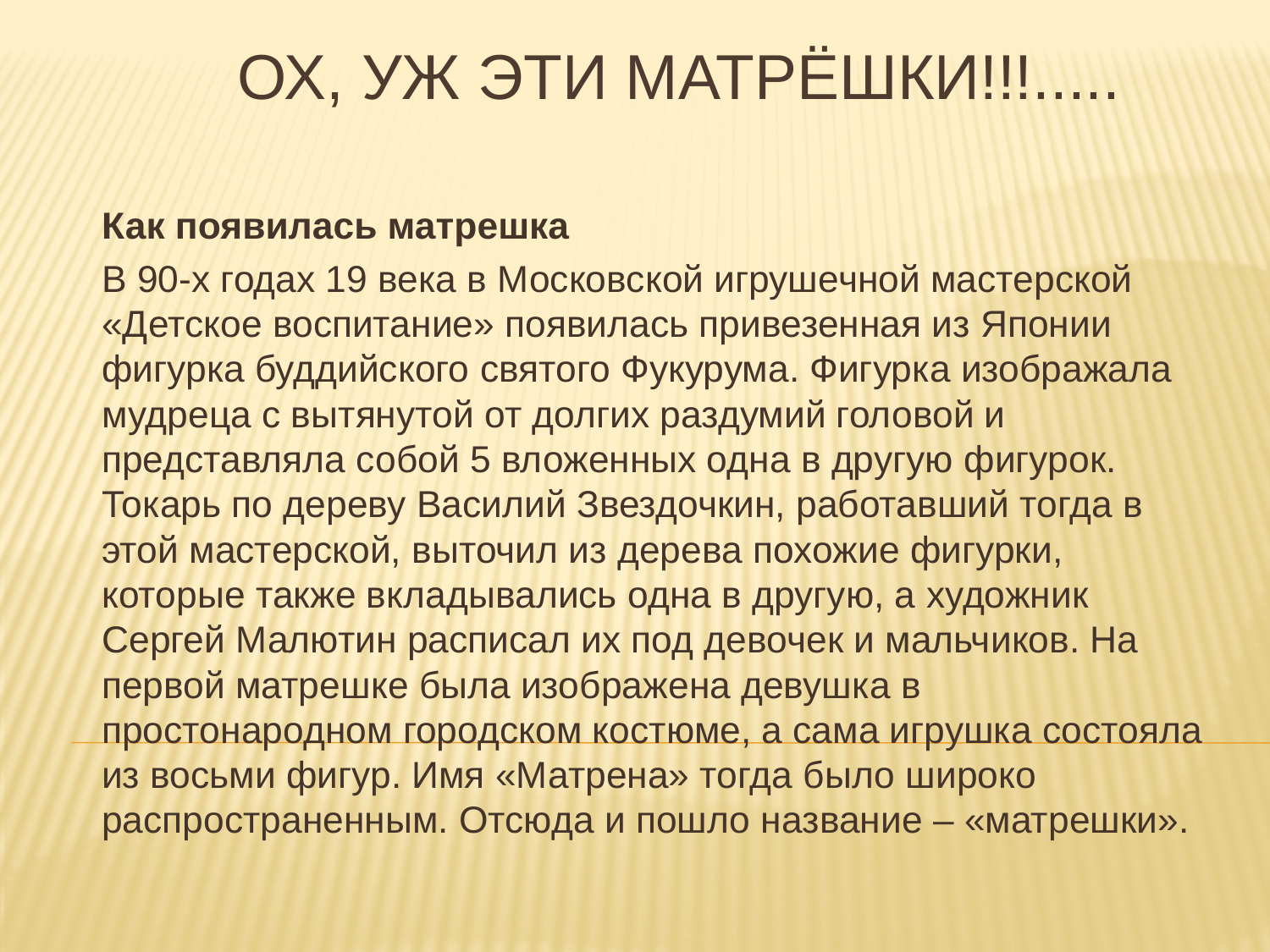

# ОХ, уж эти матрёшки!!!.....
Как появилась матрешка
В 90-х годах 19 века в Московской игрушечной мастерской «Детское воспитание» появилась привезенная из Японии фигурка буддийского святого Фукурума. Фигурка изображала мудреца с вытянутой от долгих раздумий головой и представляла собой 5 вложенных одна в другую фигурок. Токарь по дереву Василий Звездочкин, работавший тогда в этой мастерской, выточил из дерева похожие фигурки, которые также вкладывались одна в другую, а художник Сергей Малютин расписал их под девочек и мальчиков. На первой матрешке была изображена девушка в простонародном городском костюме, а сама игрушка состояла из восьми фигур. Имя «Матрена» тогда было широко распространенным. Отсюда и пошло название – «матрешки».